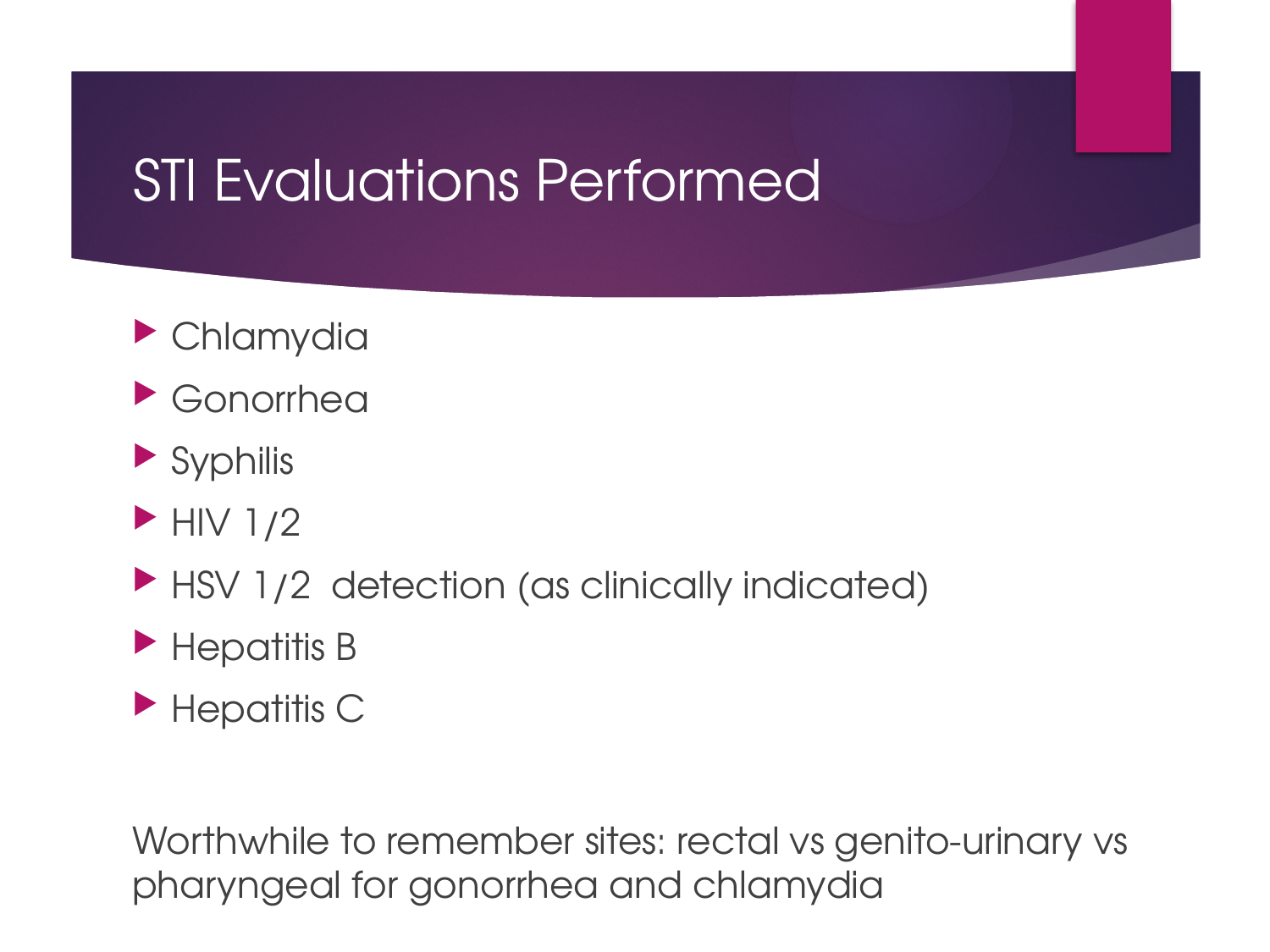

# STI Evaluations Performed
Chlamydia
Gonorrhea
Syphilis
HIV 1/2
HSV 1/2  detection (as clinically indicated)
Hepatitis B
Hepatitis C

Worthwhile to remember sites: rectal vs genito-urinary vs pharyngeal for gonorrhea and chlamydia